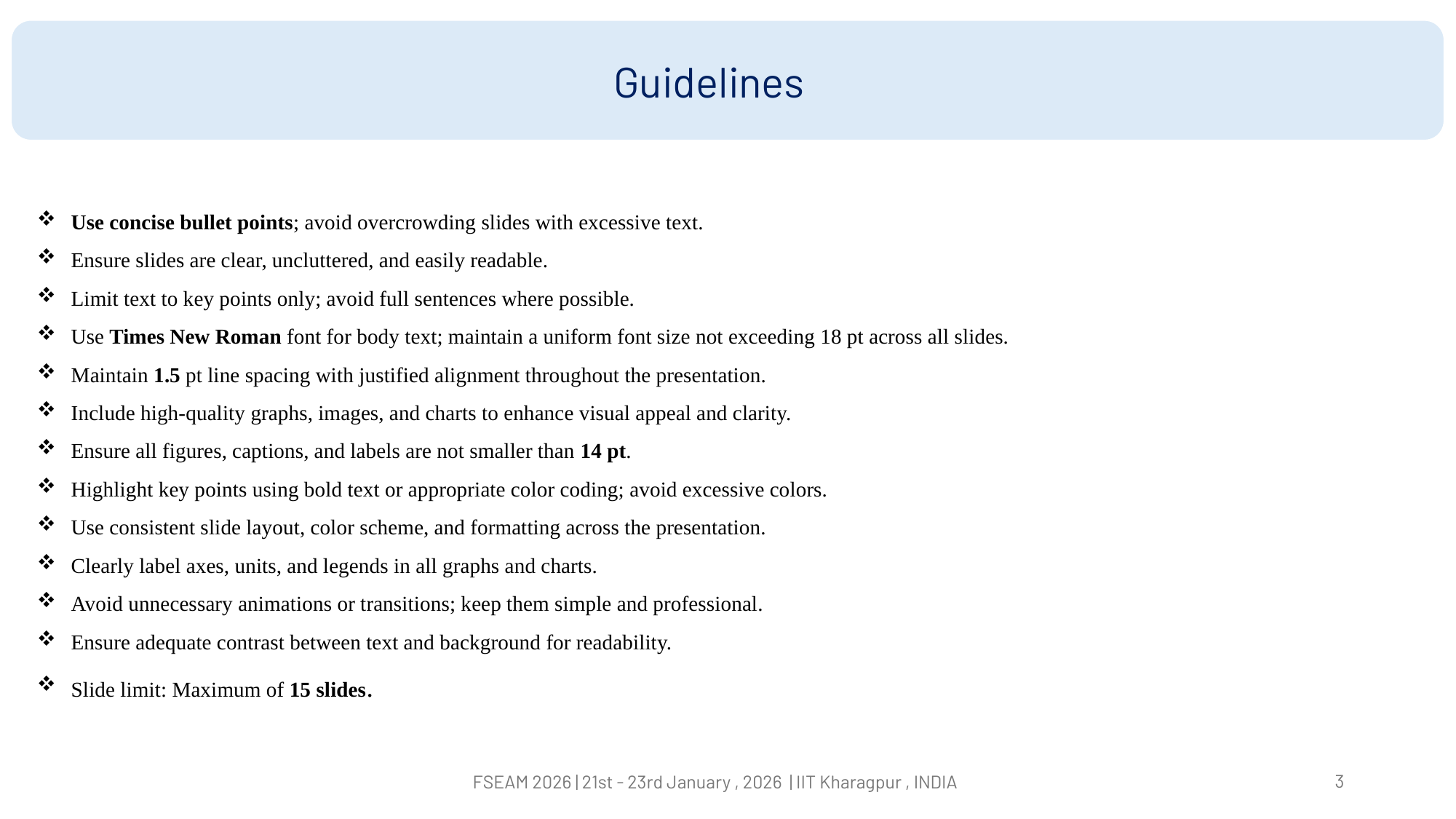

Guidelines
Use concise bullet points; avoid overcrowding slides with excessive text.
Ensure slides are clear, uncluttered, and easily readable.
Limit text to key points only; avoid full sentences where possible.
Use Times New Roman font for body text; maintain a uniform font size not exceeding 18 pt across all slides.
Maintain 1.5 pt line spacing with justified alignment throughout the presentation.
Include high-quality graphs, images, and charts to enhance visual appeal and clarity.
Ensure all figures, captions, and labels are not smaller than 14 pt.
Highlight key points using bold text or appropriate color coding; avoid excessive colors.
Use consistent slide layout, color scheme, and formatting across the presentation.
Clearly label axes, units, and legends in all graphs and charts.
Avoid unnecessary animations or transitions; keep them simple and professional.
Ensure adequate contrast between text and background for readability.
Slide limit: Maximum of 15 slides.
3
FSEAM 2026 | 21st - 23rd January , 2026  | IIT Kharagpur , INDIA